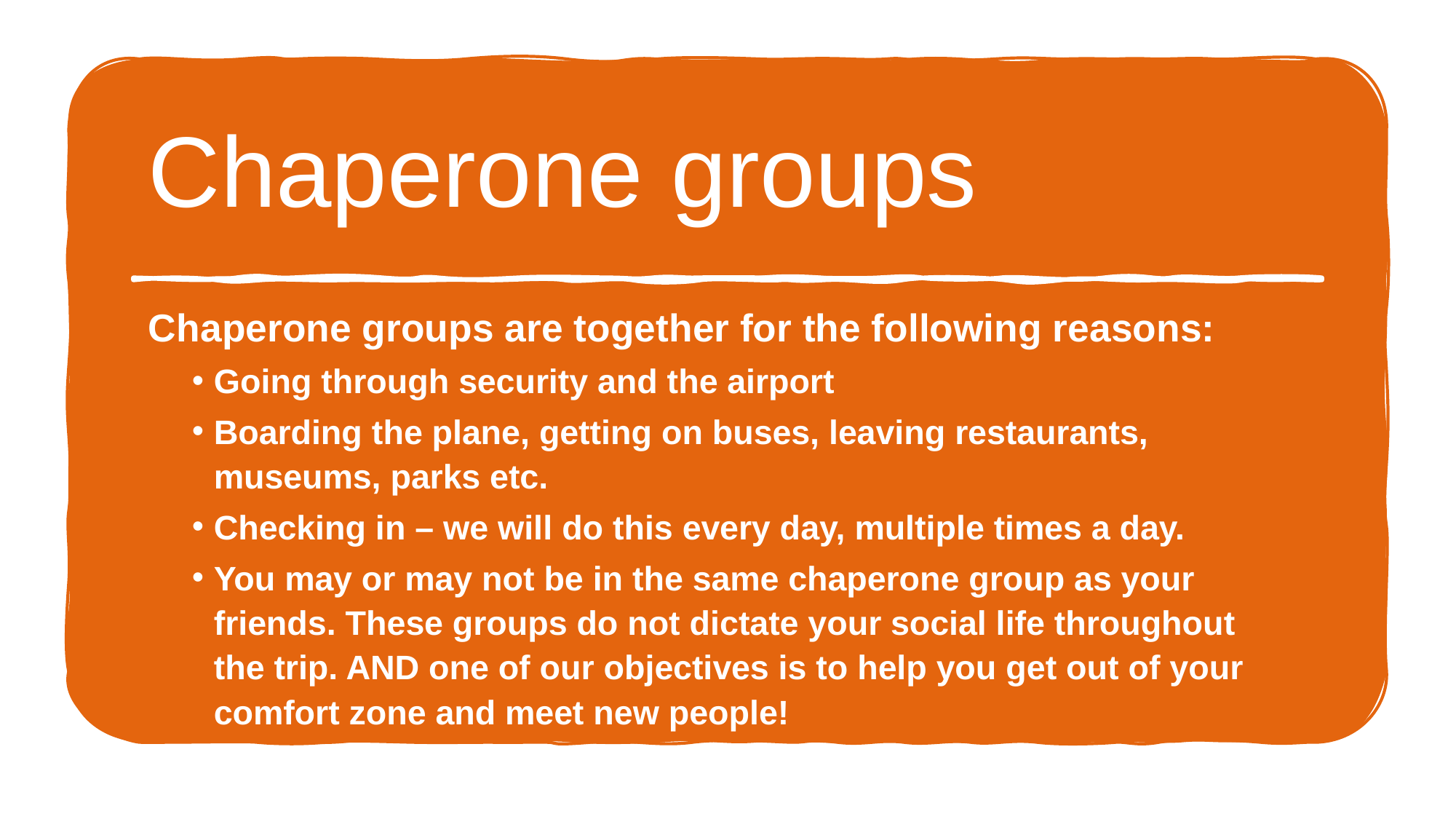

# Chaperone groups

Chaperone groups are together for the following reasons:
Going through security and the airport
Boarding the plane, getting on buses, leaving restaurants, museums, parks etc.
Checking in – we will do this every day, multiple times a day.
You may or may not be in the same chaperone group as your friends. These groups do not dictate your social life throughout the trip. AND one of our objectives is to help you get out of your comfort zone and meet new people!